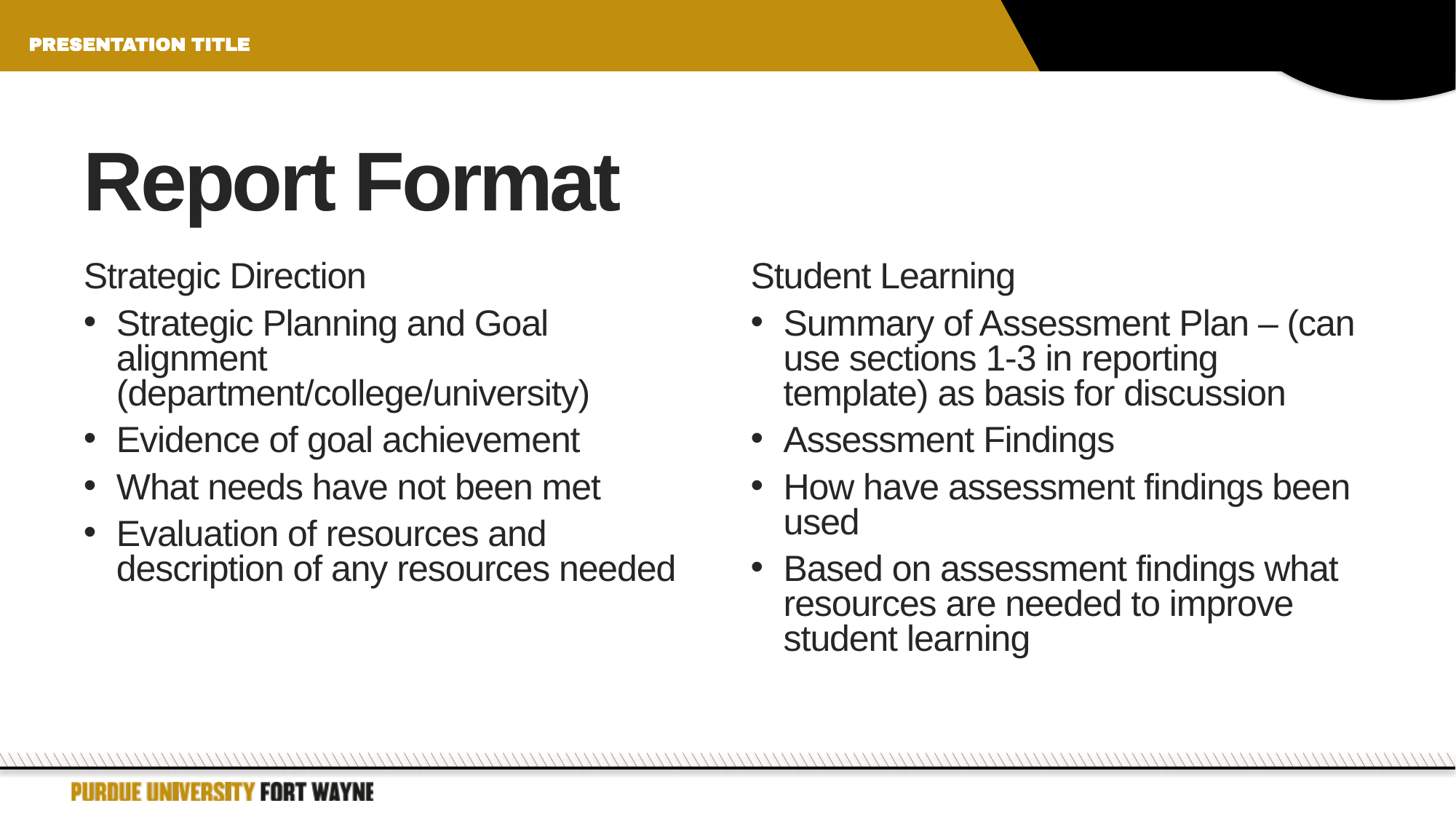

Presentation title
# Report Format
Strategic Direction
Strategic Planning and Goal alignment (department/college/university)
Evidence of goal achievement
What needs have not been met
Evaluation of resources and description of any resources needed

Student Learning
Summary of Assessment Plan – (can use sections 1-3 in reporting template) as basis for discussion
Assessment Findings
How have assessment findings been used
Based on assessment findings what resources are needed to improve student learning